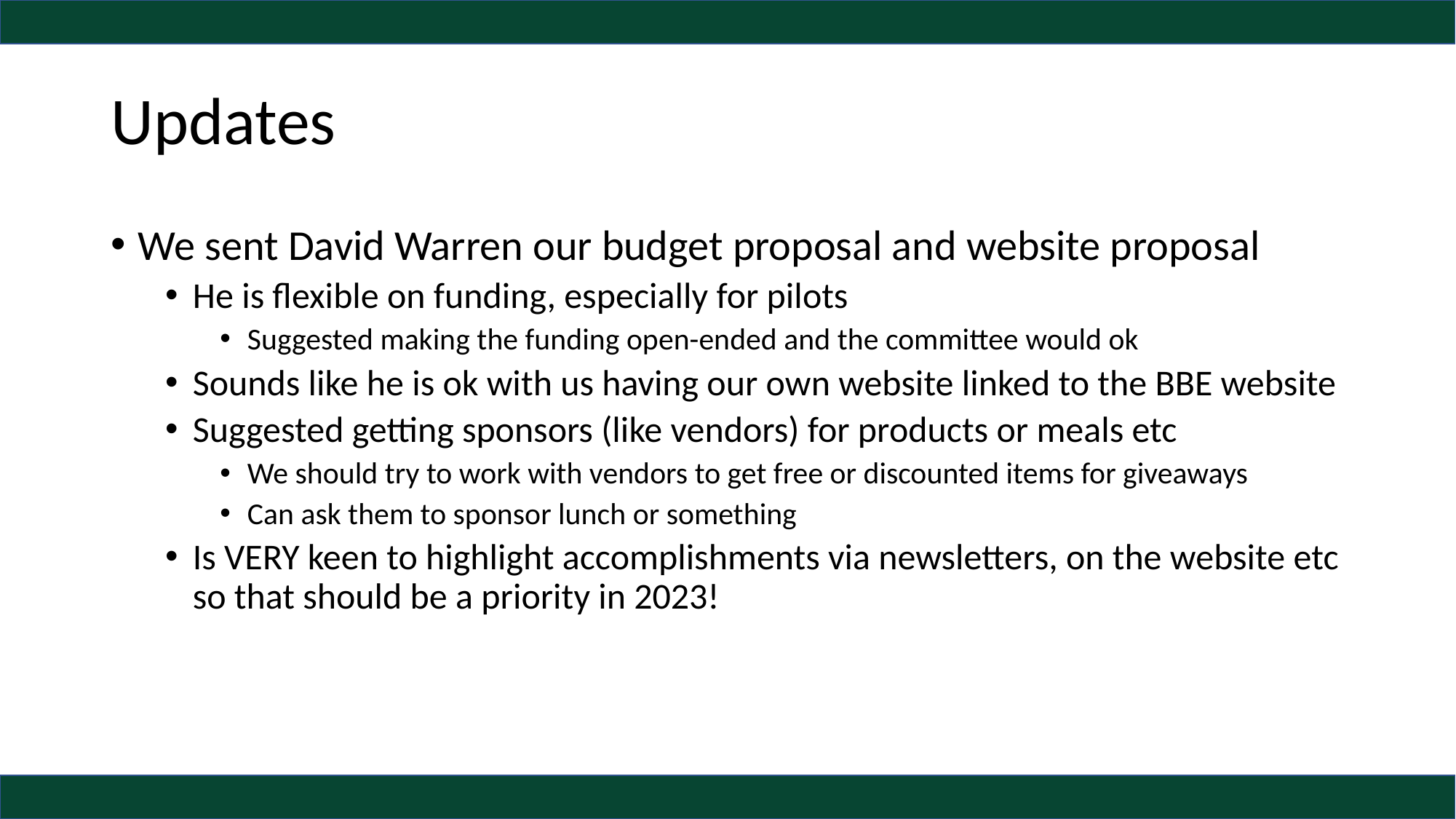

# Updates
We sent David Warren our budget proposal and website proposal
He is flexible on funding, especially for pilots
Suggested making the funding open-ended and the committee would ok
Sounds like he is ok with us having our own website linked to the BBE website
Suggested getting sponsors (like vendors) for products or meals etc
We should try to work with vendors to get free or discounted items for giveaways
Can ask them to sponsor lunch or something
Is VERY keen to highlight accomplishments via newsletters, on the website etc so that should be a priority in 2023!